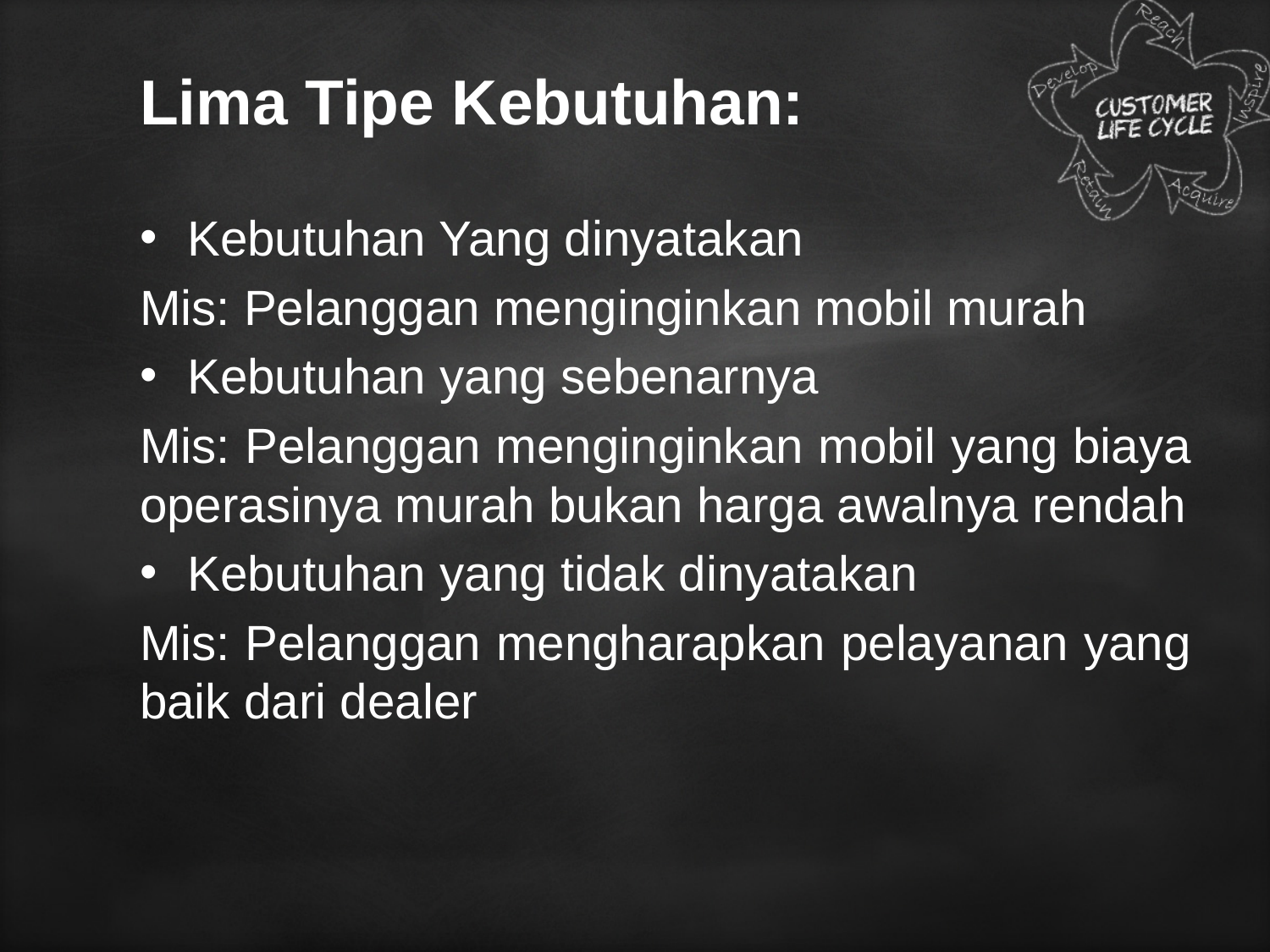

# Lima Tipe Kebutuhan:
Kebutuhan Yang dinyatakan
Mis: Pelanggan menginginkan mobil murah
Kebutuhan yang sebenarnya
Mis: Pelanggan menginginkan mobil yang biaya operasinya murah bukan harga awalnya rendah
Kebutuhan yang tidak dinyatakan
Mis: Pelanggan mengharapkan pelayanan yang baik dari dealer